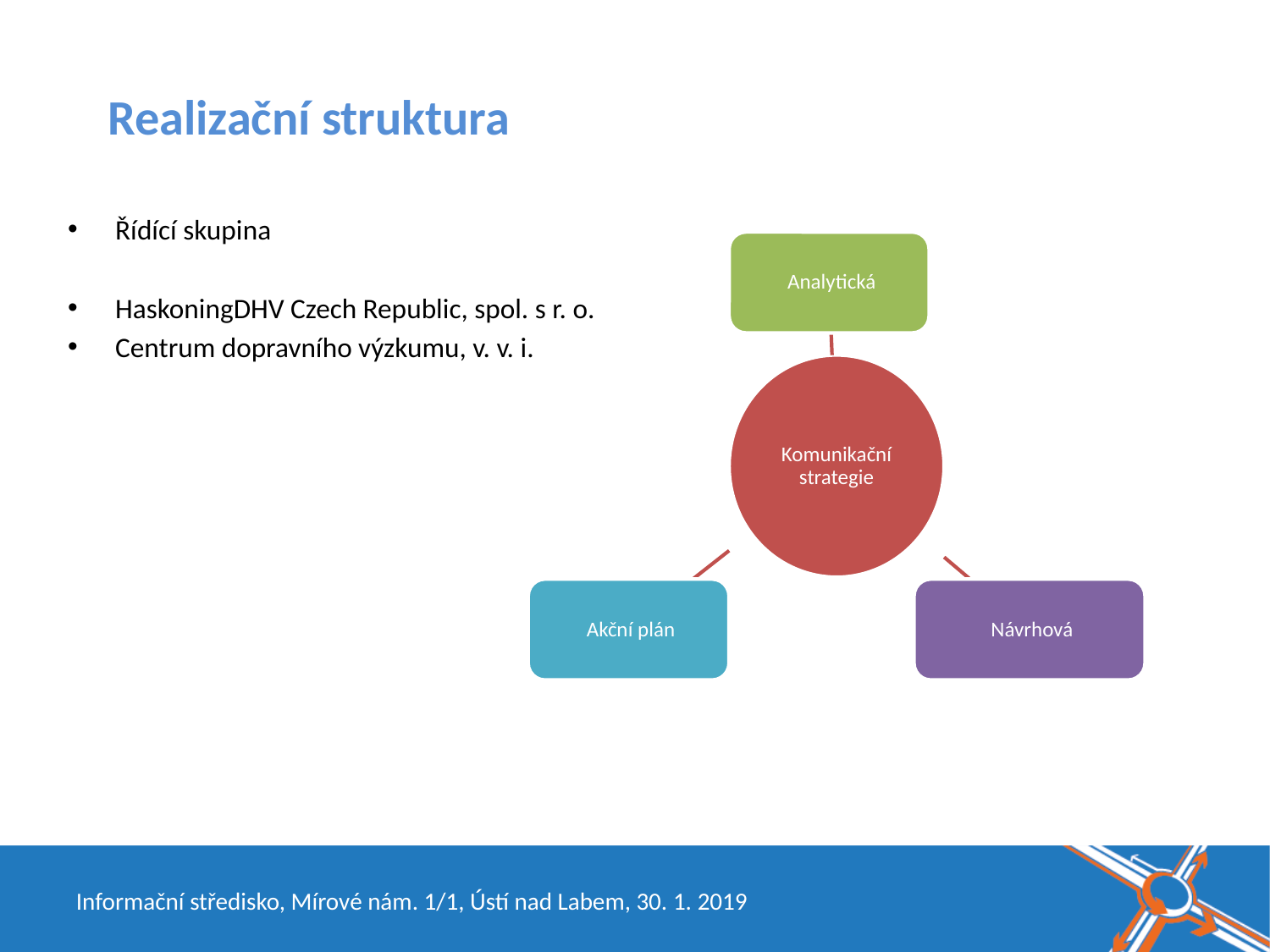

# Realizační struktura
Řídící skupina

HaskoningDHV Czech Republic, spol. s r. o.
Centrum dopravního výzkumu, v. v. i.
Komunikační strategie
Analytická
Návrhová
Akční plán
Informační středisko, Mírové nám. 1/1, Ústí nad Labem, 30. 1. 2019